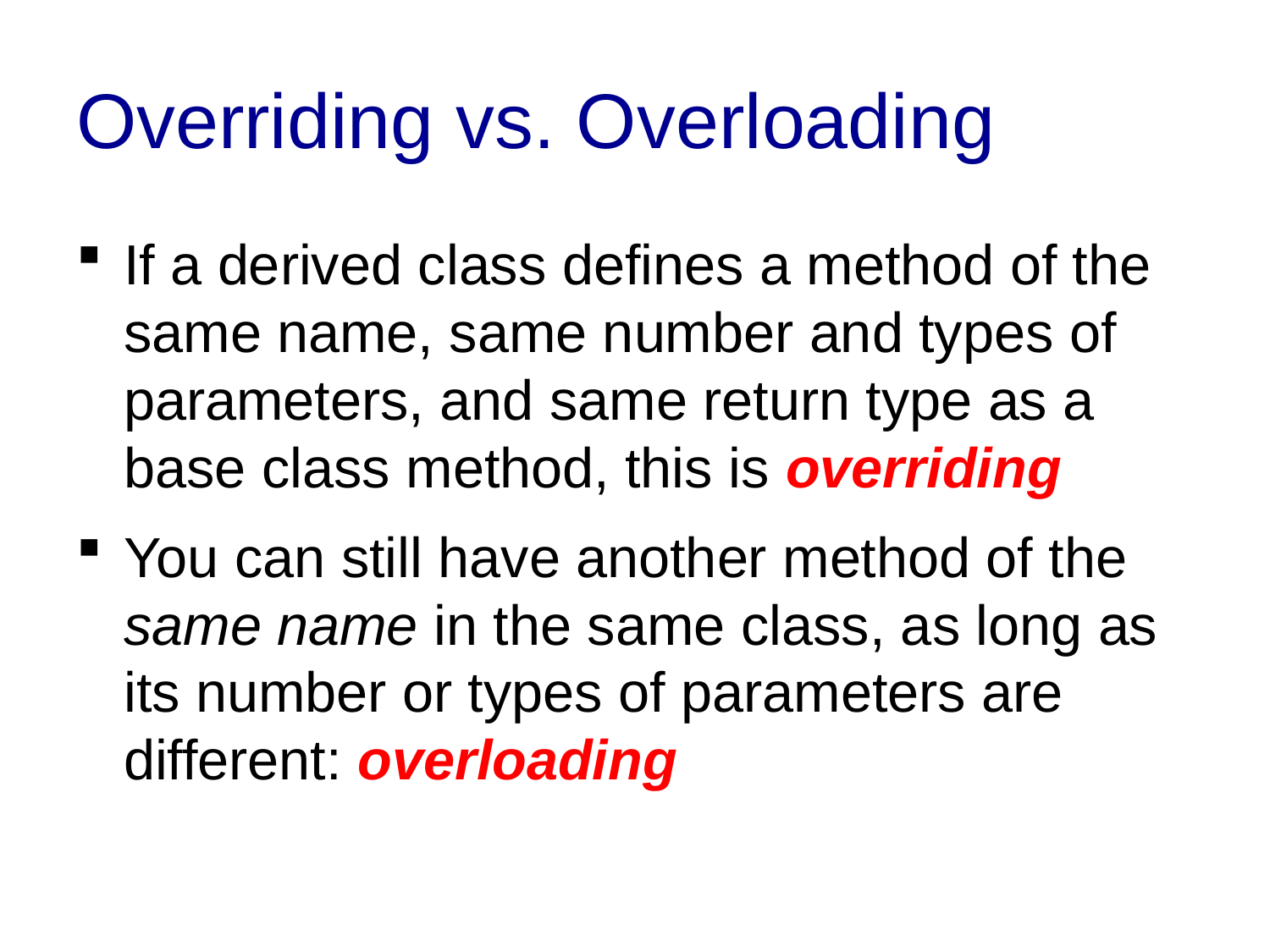

# Overriding vs. Overloading
If a derived class defines a method of the same name, same number and types of parameters, and same return type as a base class method, this is overriding
You can still have another method of the same name in the same class, as long as its number or types of parameters are different: overloading